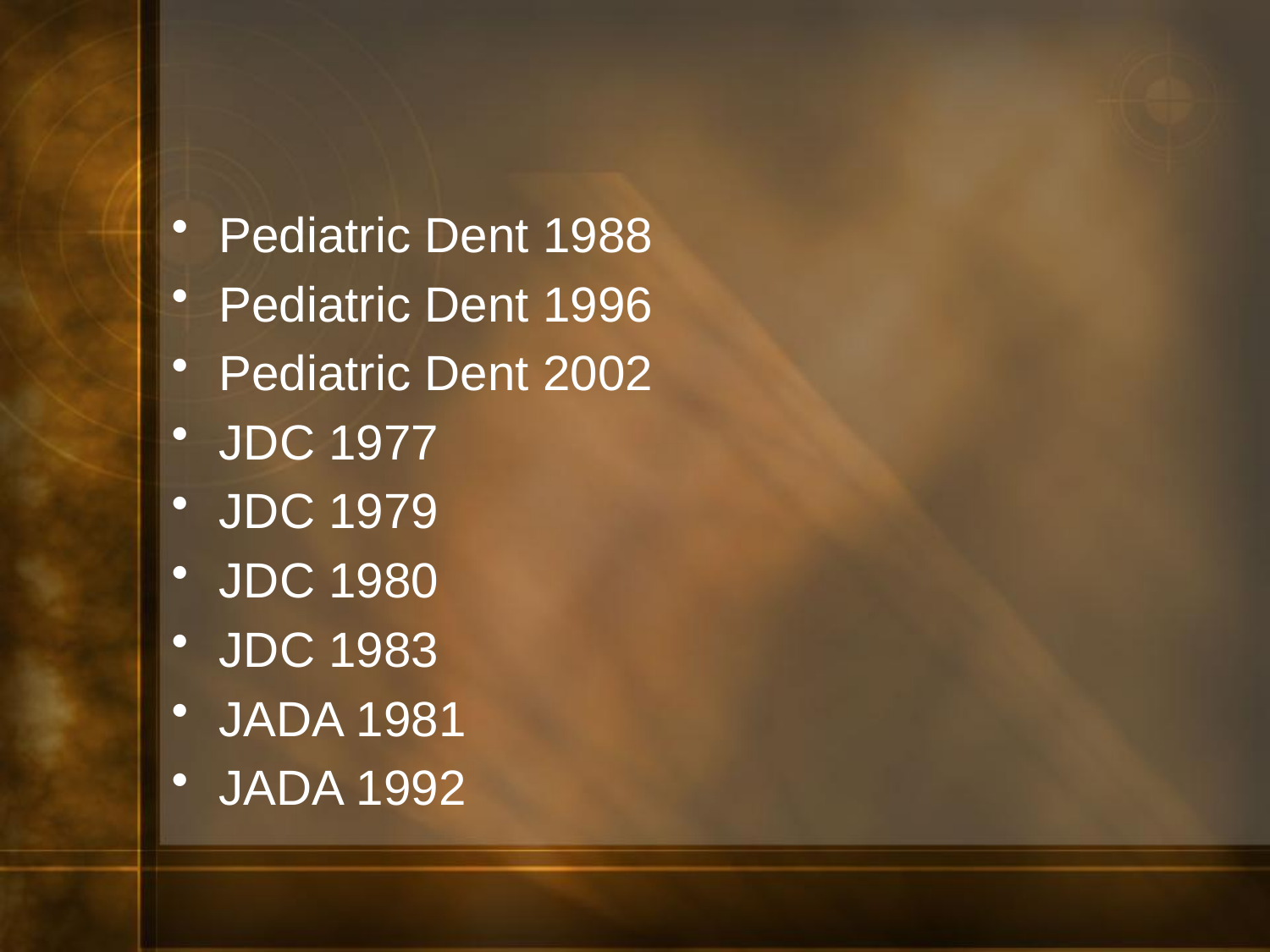

#
Pediatric Dent 1988
Pediatric Dent 1996
Pediatric Dent 2002
JDC 1977
JDC 1979
JDC 1980
JDC 1983
JADA 1981
JADA 1992